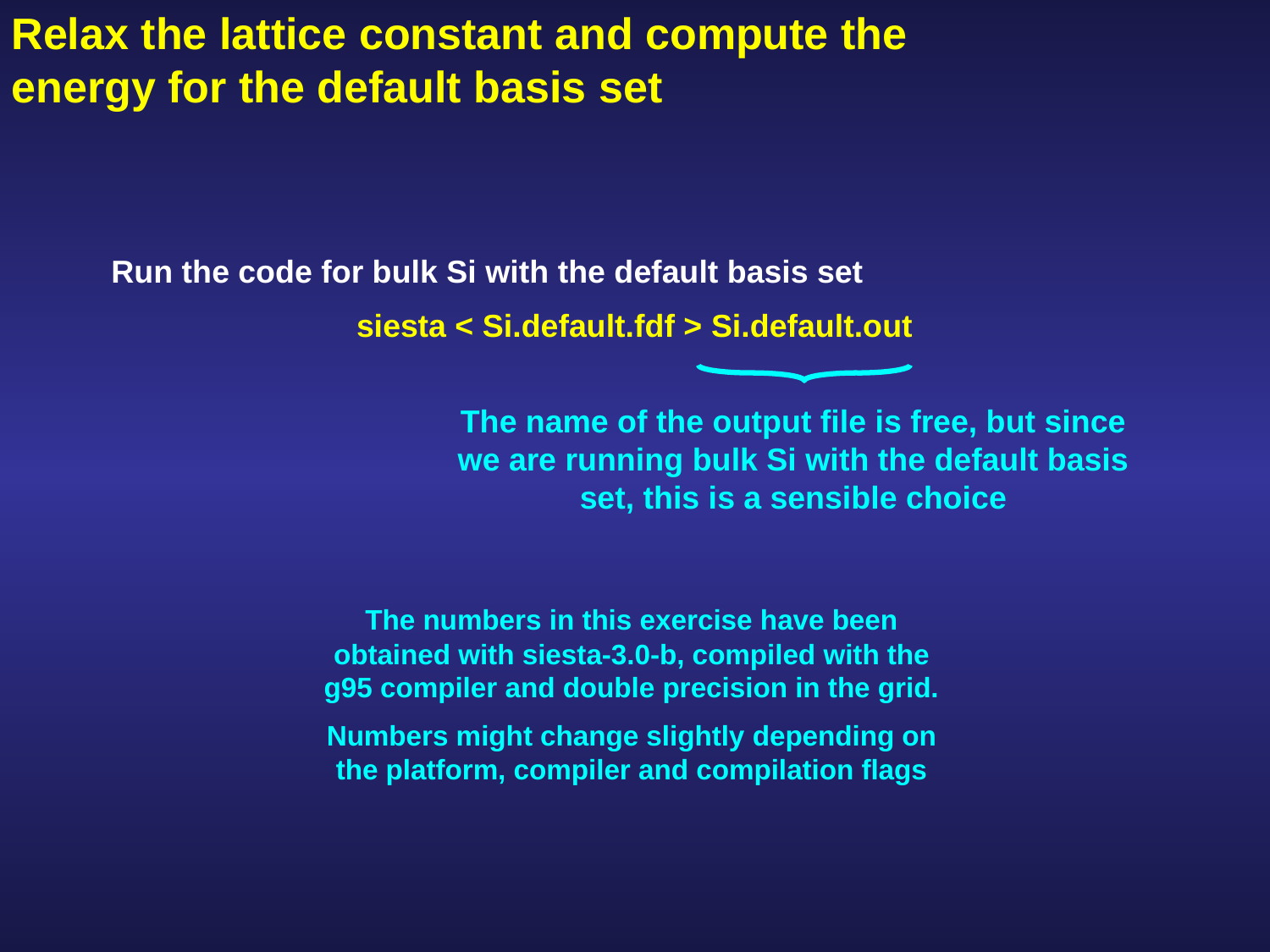

Relax the lattice constant and compute the energy for the default basis set
Run the code for bulk Si with the default basis set
siesta < Si.default.fdf > Si.default.out

The name of the output file is free, but since we are running bulk Si with the default basis set, this is a sensible choice
The numbers in this exercise have been obtained with siesta-3.0-b, compiled with the g95 compiler and double precision in the grid.
Numbers might change slightly depending on the platform, compiler and compilation flags